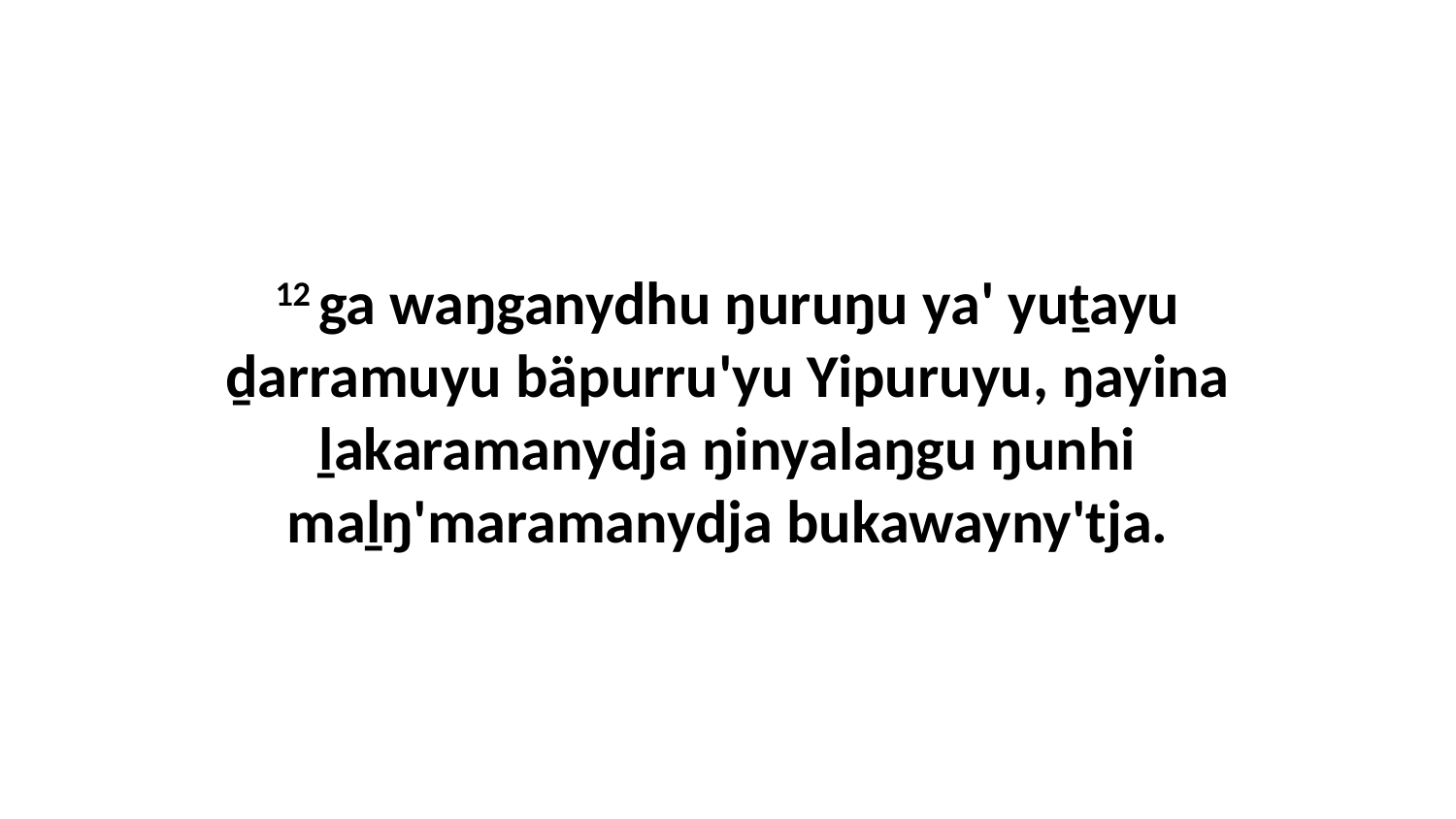

12 ga waŋganydhu ŋuruŋu ya' yuṯayu ḏarramuyu bäpurru'yu Yipuruyu, ŋayina ḻakaramanydja ŋinyalaŋgu ŋunhi maḻŋ'maramanydja bukawayny'tja.